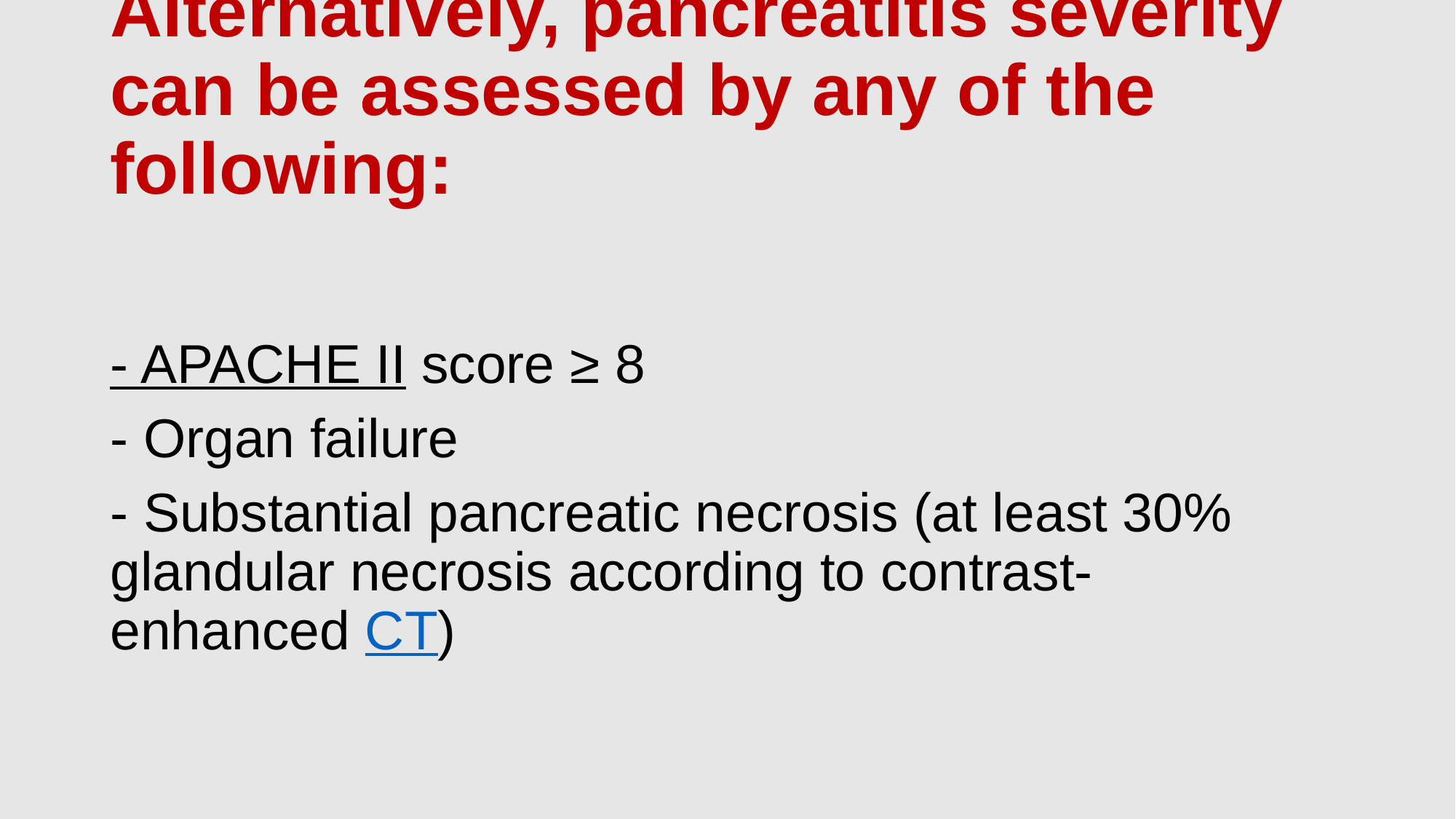

# Alternatively, pancreatitis severity can be assessed by any of the following:
- APACHE II score ≥ 8
- Organ failure
- Substantial pancreatic necrosis (at least 30% glandular necrosis according to contrast-enhanced CT)